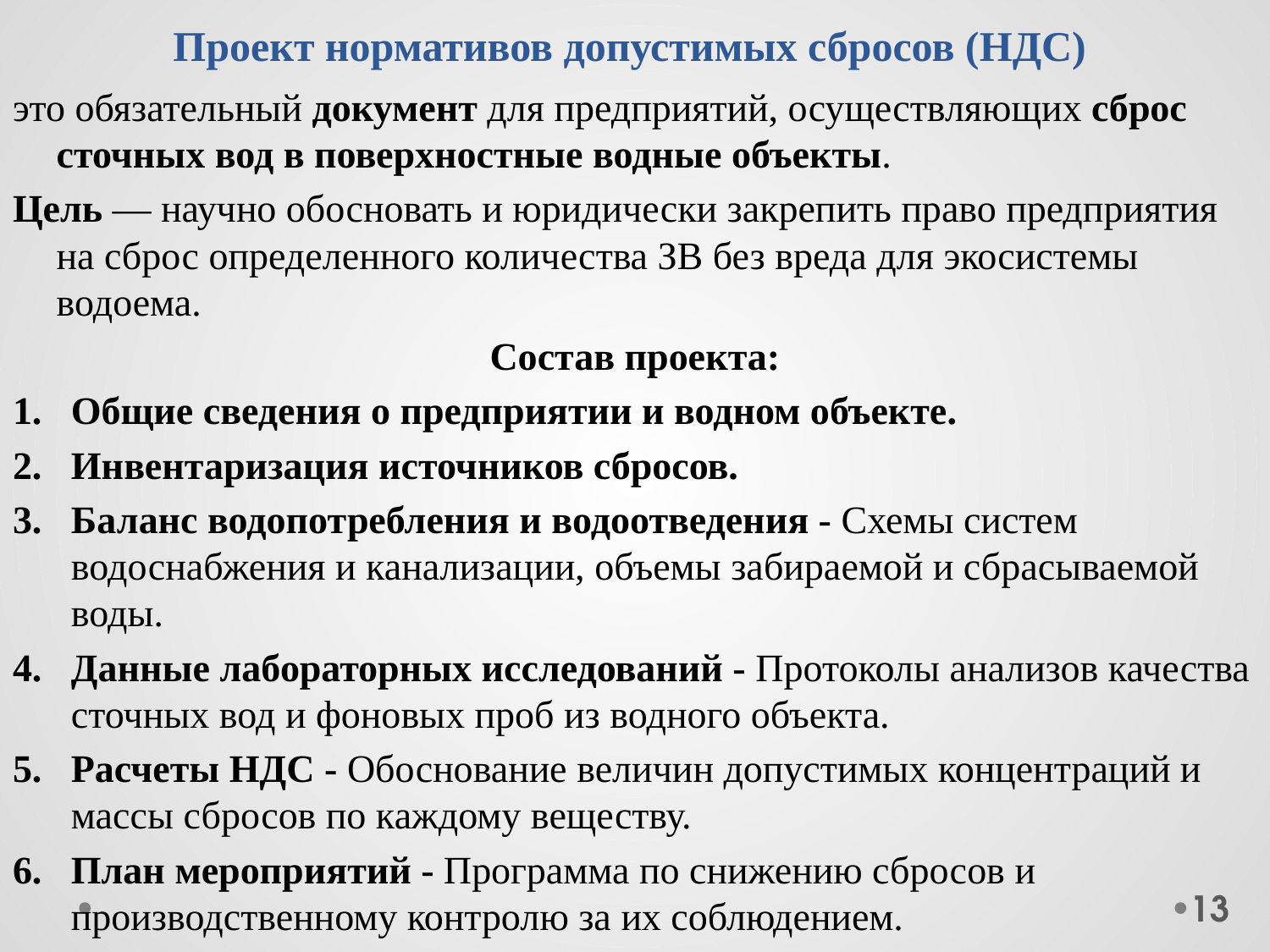

# Проект нормативов допустимых сбросов (НДС)
это обязательный документ для предприятий, осуществляющих сброс сточных вод в поверхностные водные объекты.
Цель — научно обосновать и юридически закрепить право предприятия на сброс определенного количества ЗВ без вреда для экосистемы водоема.
Состав проекта:
Общие сведения о предприятии и водном объекте.
Инвентаризация источников сбросов.
Баланс водопотребления и водоотведения - Схемы систем водоснабжения и канализации, объемы забираемой и сбрасываемой воды.
Данные лабораторных исследований - Протоколы анализов качества сточных вод и фоновых проб из водного объекта.
Расчеты НДС - Обоснование величин допустимых концентраций и массы сбросов по каждому веществу.
План мероприятий - Программа по снижению сбросов и производственному контролю за их соблюдением.

13